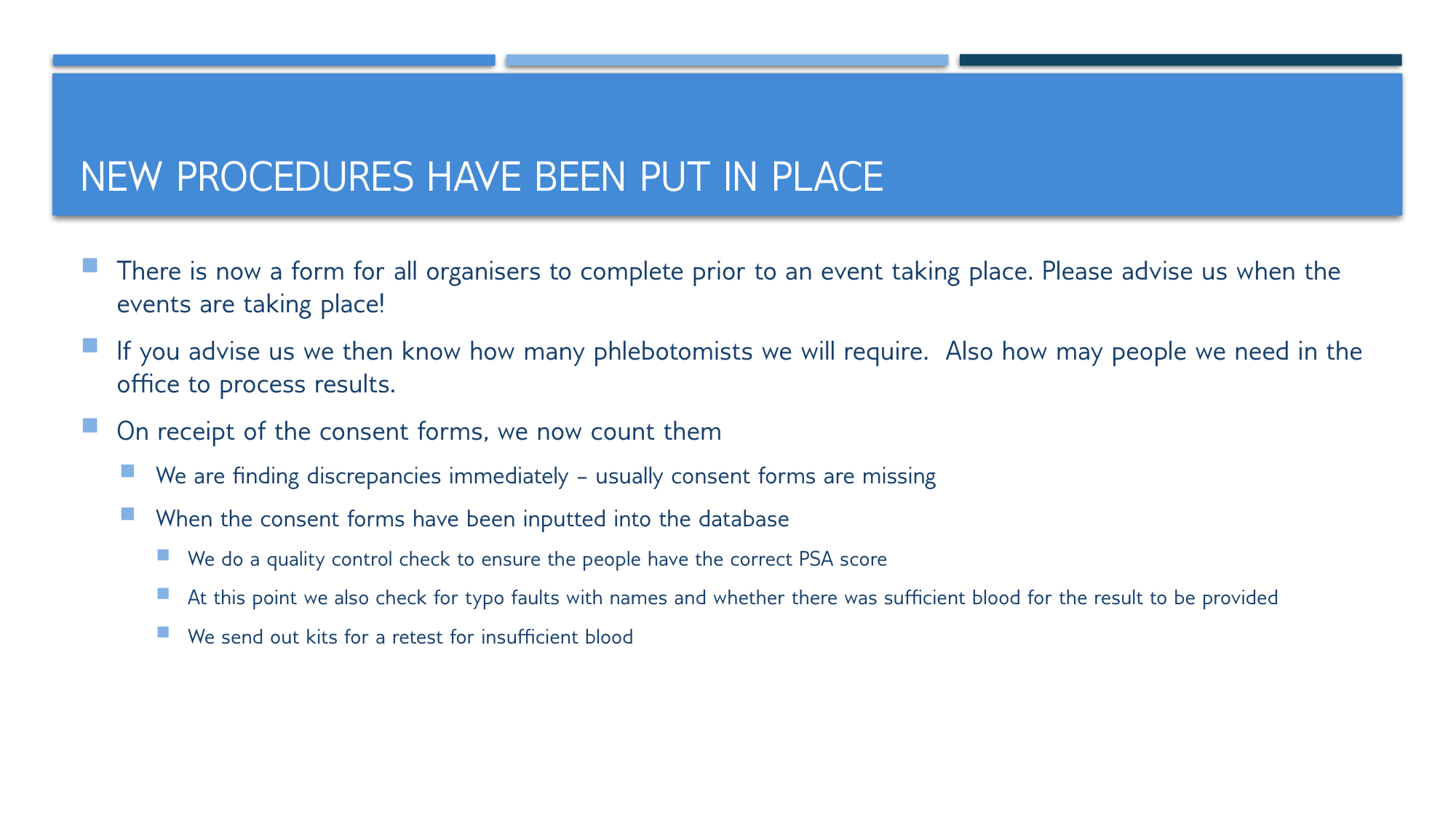

# NeW procedures have been put in place
There is now a form for all organisers to complete prior to an event taking place. Please advise us when the events are taking place!
If you advise us we then know how many phlebotomists we will require.  Also how may people we need in the office to process results.
On receipt of the consent forms, we now count them
We are finding discrepancies immediately – usually consent forms are missing
When the consent forms have been inputted into the database
We do a quality control check to ensure the people have the correct PSA score
At this point we also check for typo faults with names and whether there was sufficient blood for the result to be provided
We send out kits for a retest for insufficient blood